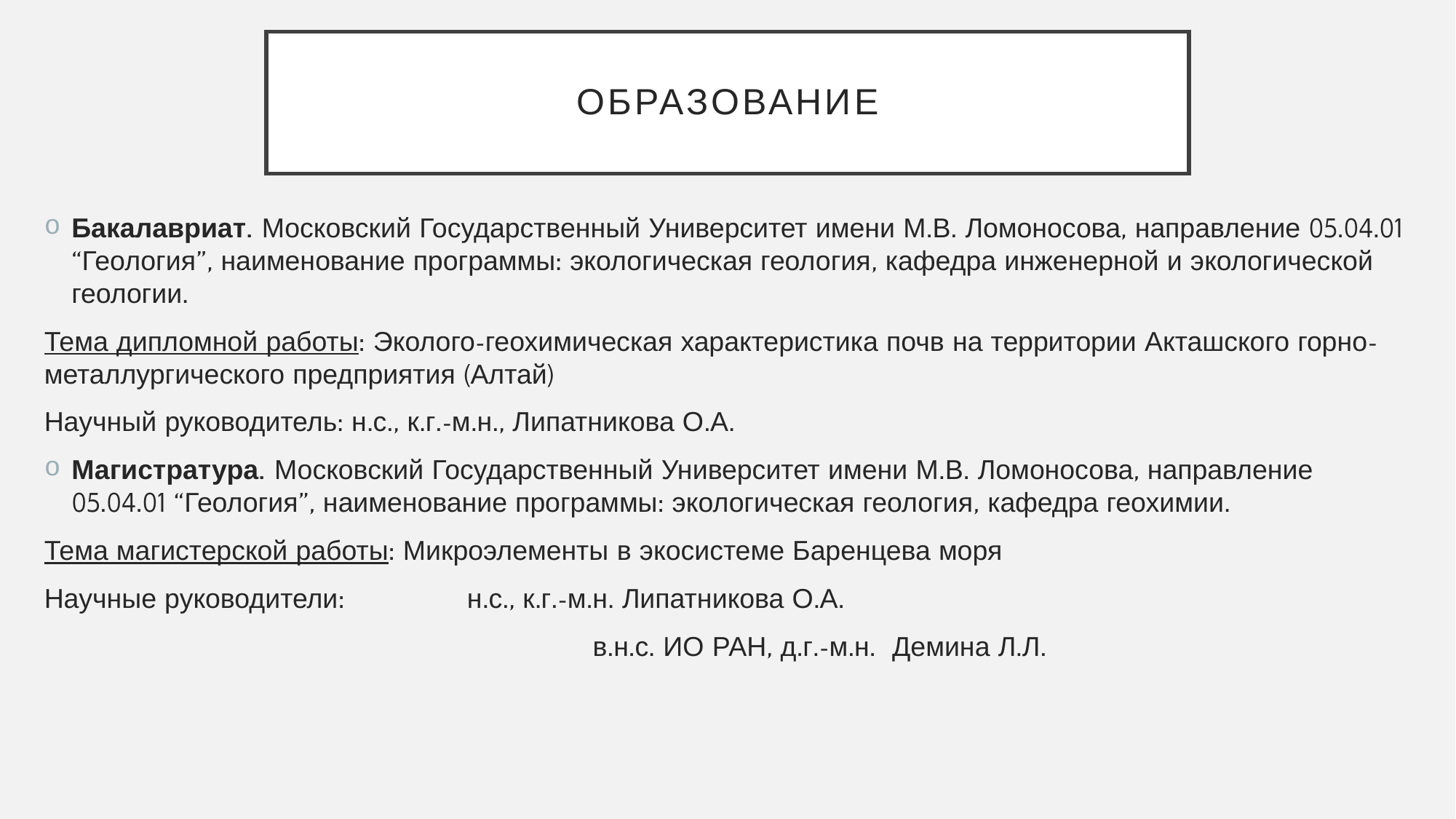

# Образование
Бакалавриат. Московский Государственный Университет имени М.В. Ломоносова, направление 05.04.01 “Геология”, наименование программы: экологическая геология, кафедра инженерной и экологической геологии.
Тема дипломной работы: Эколого-геохимическая характеристика почв на территории Акташского горно-металлургического предприятия (Алтай)
Научный руководитель: н.с., к.г.-м.н., Липатникова О.А.
Магистратура. Московский Государственный Университет имени М.В. Ломоносова, направление 05.04.01 “Геология”, наименование программы: экологическая геология, кафедра геохимии.
Тема магистерской работы: Микроэлементы в экосистеме Баренцева моря
Научные руководители:               н.с., к.г.-м.н. Липатникова О.А.
                                                                   в.н.с. ИО РАН, д.г.-м.н.  Демина Л.Л.